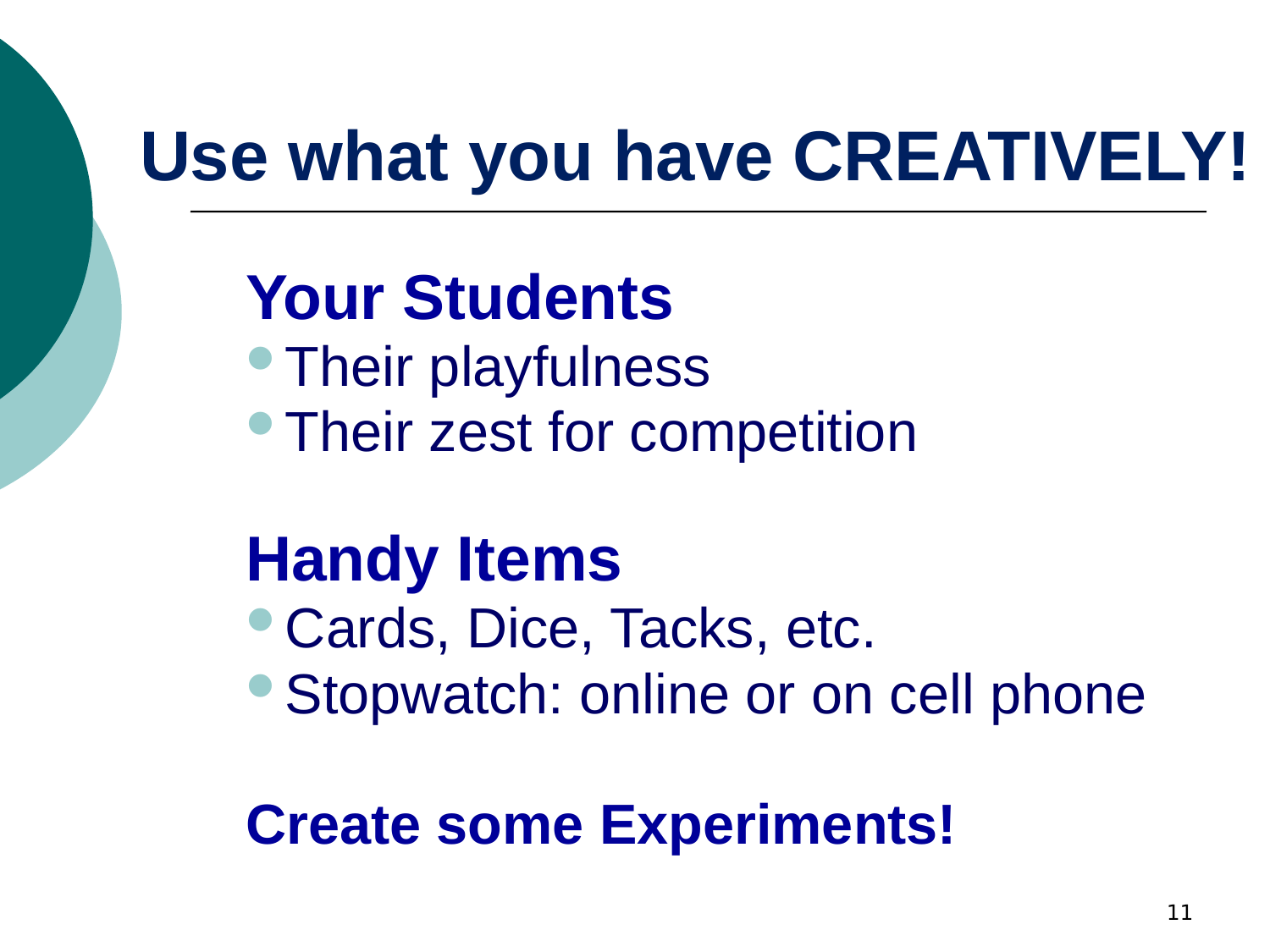

# Use what you have CREATIVELY!
Your Students
Their playfulness
Their zest for competition

Handy Items
Cards, Dice, Tacks, etc.
Stopwatch: online or on cell phone

Create some Experiments!
11